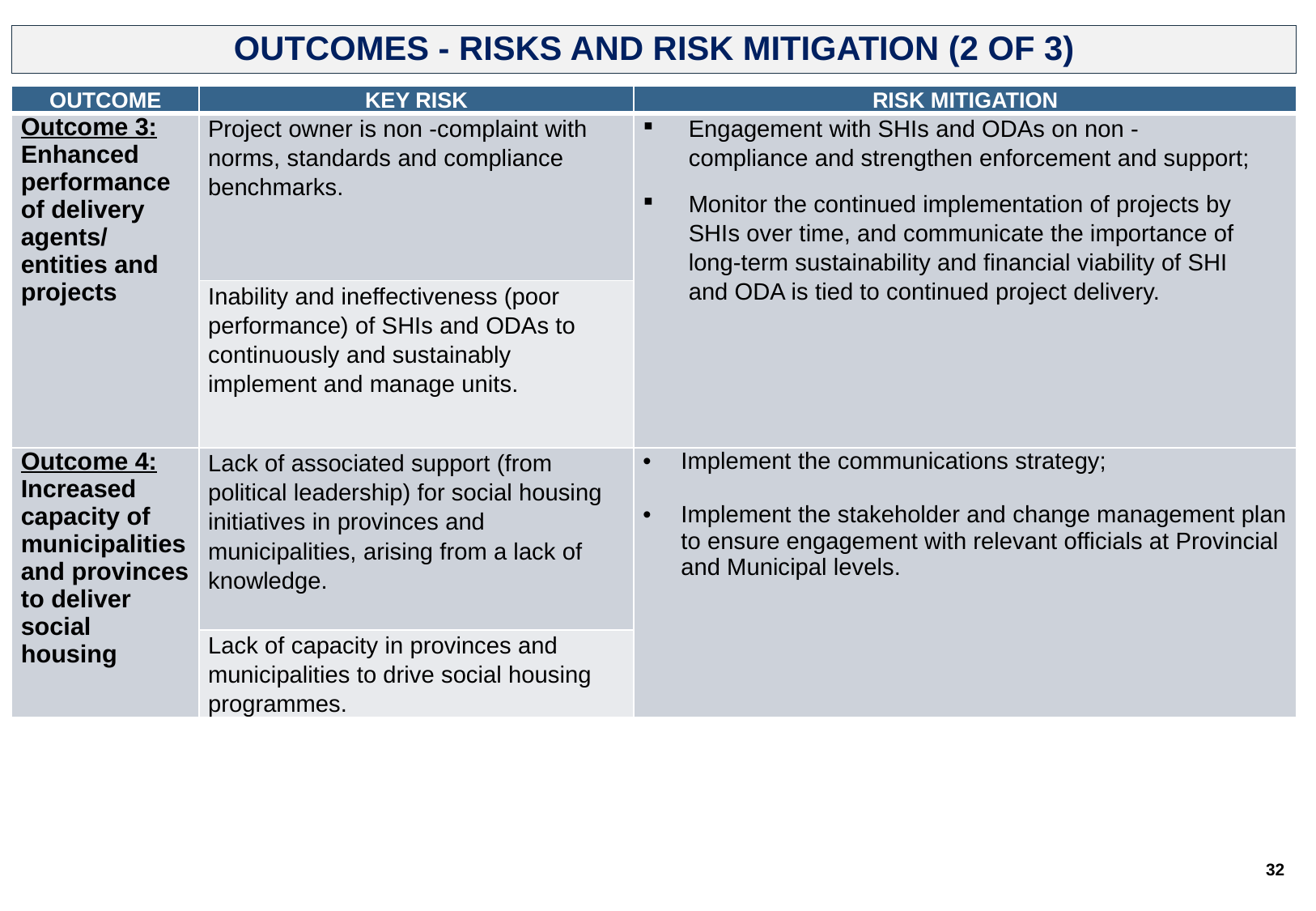

OUTCOMES - RISKS AND RISK MITIGATION (2 of 3)
| Outcome | Key Risk | Risk Mitigation |
| --- | --- | --- |
| Outcome 3: Enhanced performance of delivery agents/ entities and projects | Project owner is non -complaint with norms, standards and compliance benchmarks. | Engagement with SHIs and ODAs on non - compliance and strengthen enforcement and support; Monitor the continued implementation of projects by SHIs over time, and communicate the importance of long-term sustainability and financial viability of SHI and ODA is tied to continued project delivery. |
|  | Inability and ineffectiveness (poor performance) of SHIs and ODAs to continuously and sustainably implement and manage units. |  |
| Outcome 4: Increased capacity of municipalities and provinces to deliver social housing | Lack of associated support (from political leadership) for social housing initiatives in provinces and municipalities, arising from a lack of knowledge. | Implement the communications strategy; Implement the stakeholder and change management plan to ensure engagement with relevant officials at Provincial and Municipal levels. |
|  | Lack of capacity in provinces and municipalities to drive social housing programmes. |  |
32